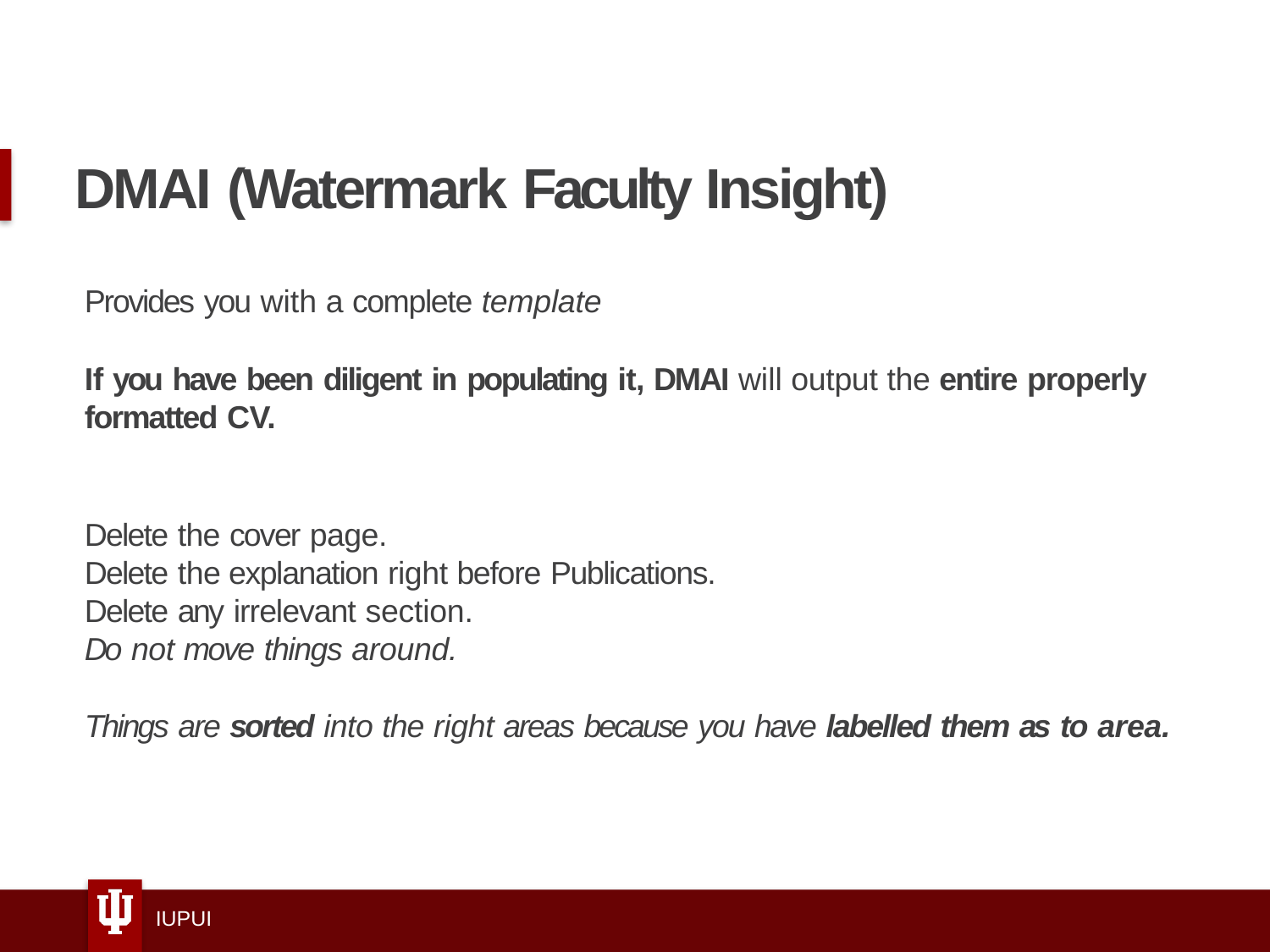

# DMAI (Watermark Faculty Insight)
Provides you with a complete template

If you have been diligent in populating it, DMAI will output the entire properly formatted CV.

Delete the cover page.
Delete the explanation right before Publications. Delete any irrelevant section.
Do not move things around.

Things are sorted into the right areas because you have labelled them as to area.